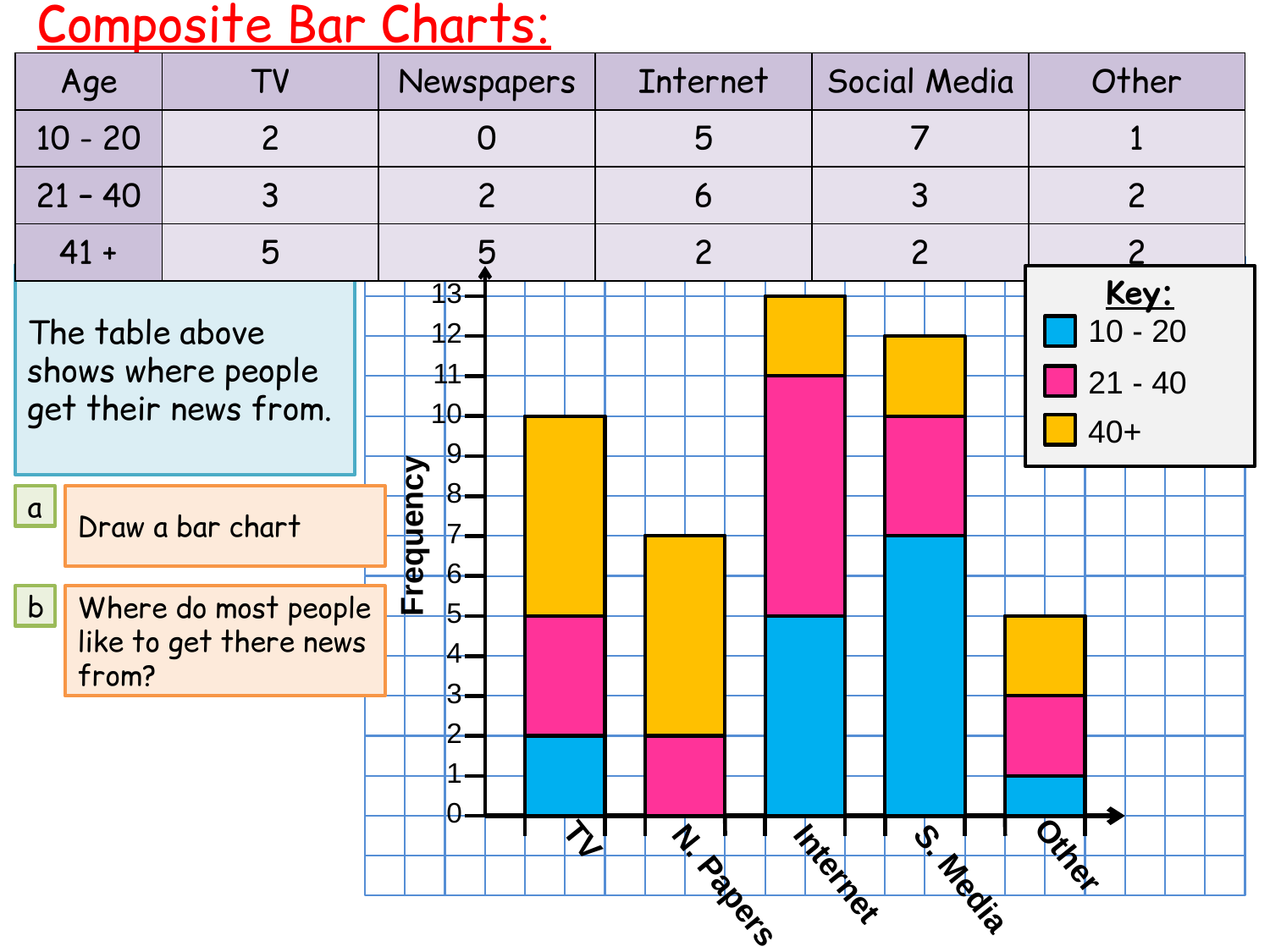

Composite Bar Charts:
| Age | TV | Newspapers | Internet | Social Media | Other |
| --- | --- | --- | --- | --- | --- |
| 10 - 20 | 2 | 0 | 5 | 7 | 1 |
| 21 – 40 | 3 | 2 | 6 | 3 | 2 |
| 41 + | 5 | 5 | 2 | 2 | 2 |

Frequency
13
12
11
10
9
8
7
6
5
4
3
2
1
0
The table above shows where people get their news from.
Key:

10 - 20

21 - 40

40+

a
Draw a bar chart

b
Where do most people like to get there news from?

TV
N. Papers
Internet
S. Media
Other